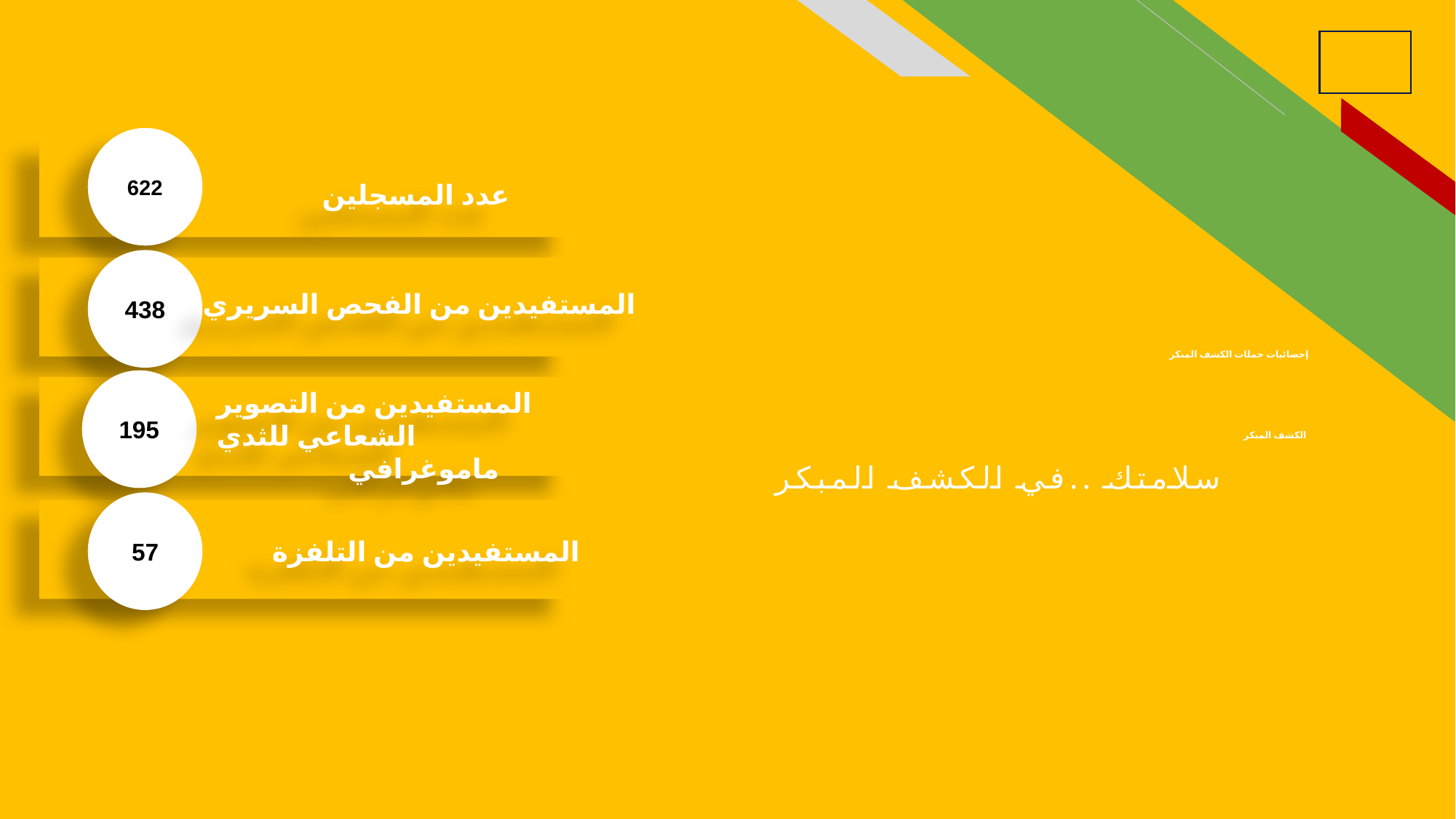

622

عدد المسجلين
438

المستفيدين من الفحص السريري

195

المستفيدين من التصوير الشعاعي للثدي
ماموغرافي

57

المستفيدين من التلفزة
# إحصائيات حملات الكشف المبكر الكشف المبكر
سلامتك ..في الكشف المبكر